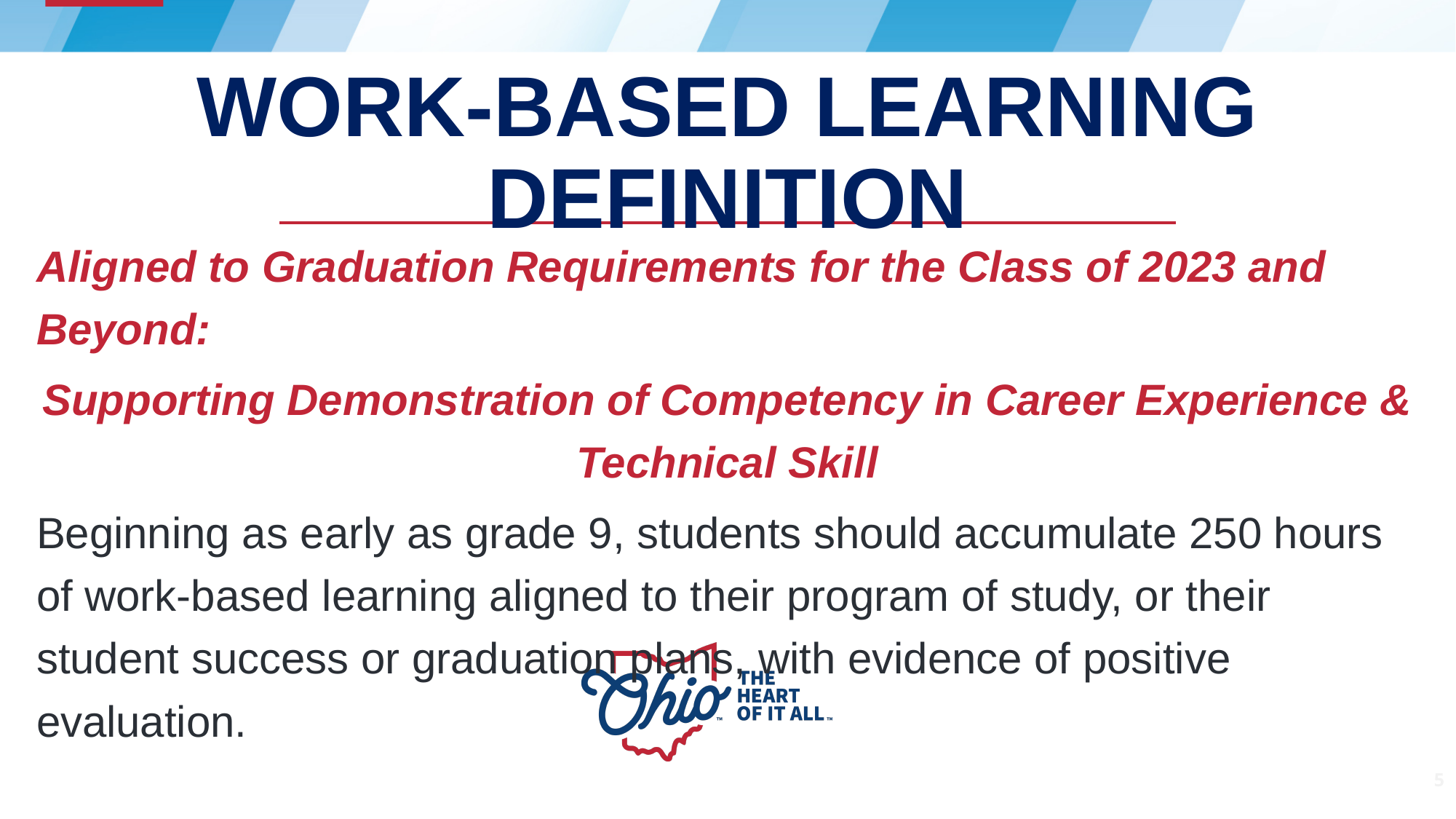

# Work-based learning definition
Aligned to Graduation Requirements for the Class of 2023 and Beyond:
Supporting Demonstration of Competency in Career Experience & Technical Skill
Beginning as early as grade 9, students should accumulate 250 hours of work-based learning aligned to their program of study, or their student success or graduation plans, with evidence of positive evaluation.

5